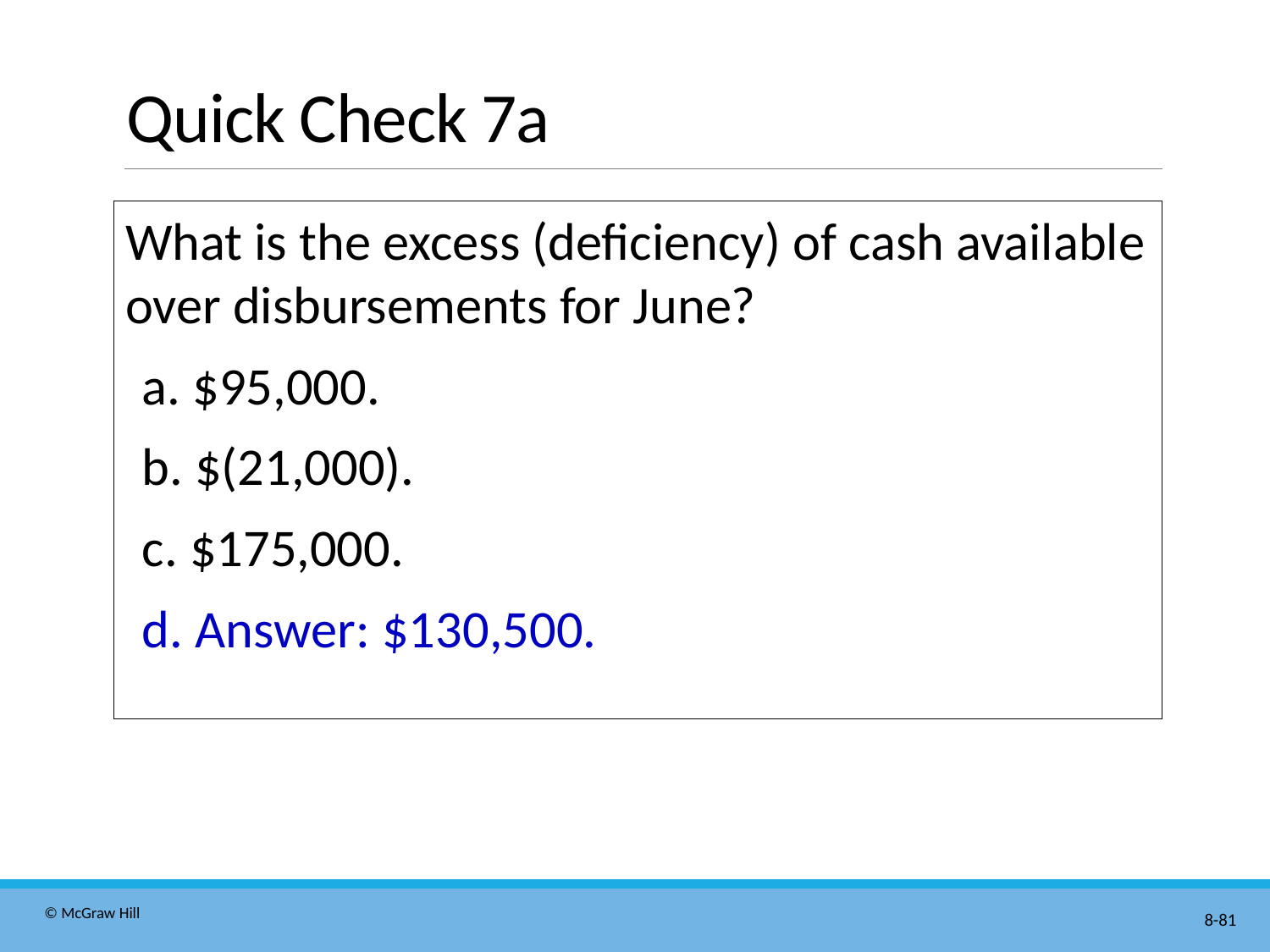

# Quick Check 7a
What is the excess (deficiency) of cash available over disbursements for June?
a. $95,000.
b. $(21,000).
c. $175,000.
d. Answer: $130,500.